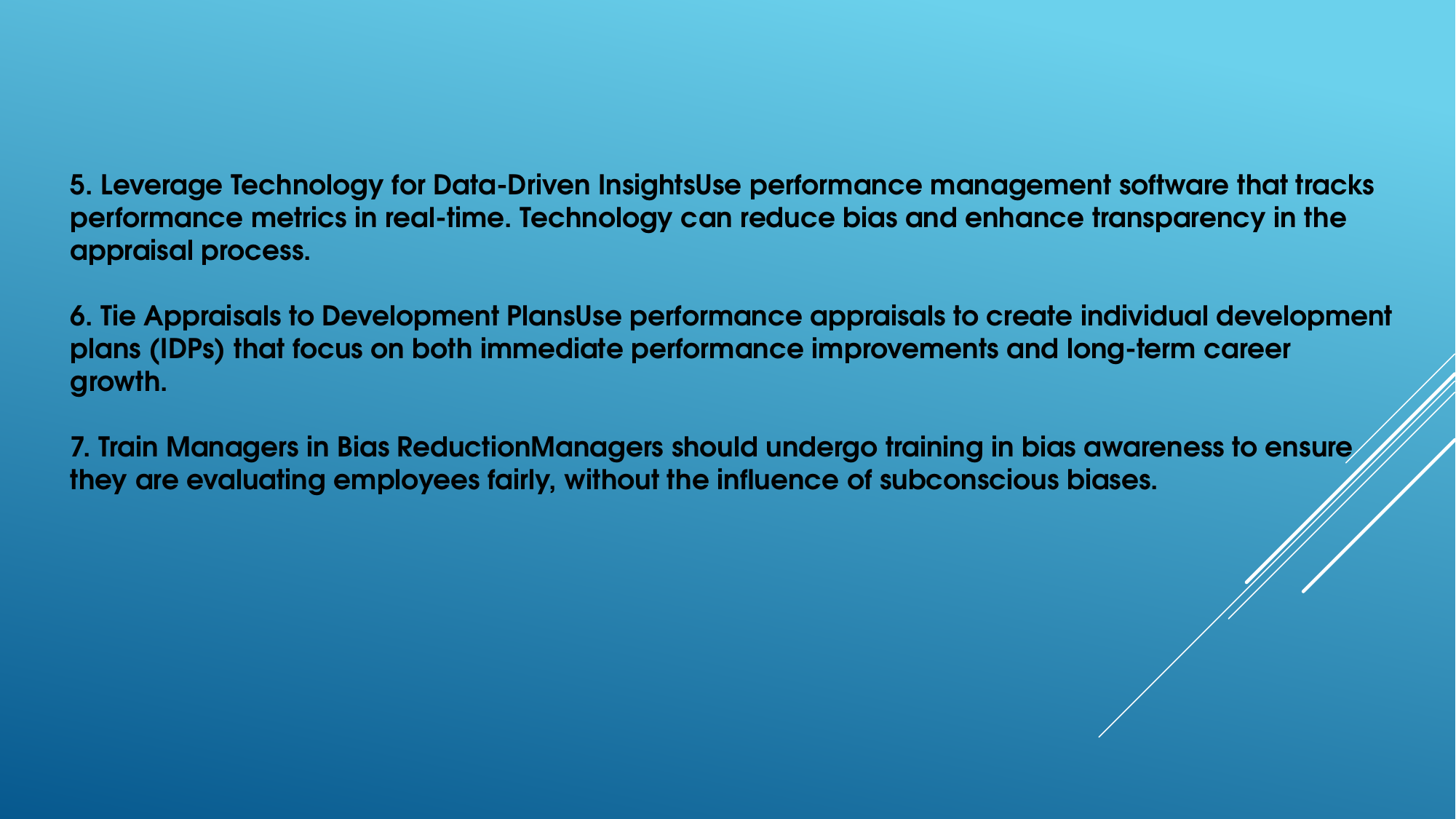

5. Leverage Technology for Data-Driven InsightsUse performance management software that tracks performance metrics in real-time. Technology can reduce bias and enhance transparency in the appraisal process.

6. Tie Appraisals to Development PlansUse performance appraisals to create individual development plans (IDPs) that focus on both immediate performance improvements and long-term career growth.

7. Train Managers in Bias ReductionManagers should undergo training in bias awareness to ensure they are evaluating employees fairly, without the influence of subconscious biases.